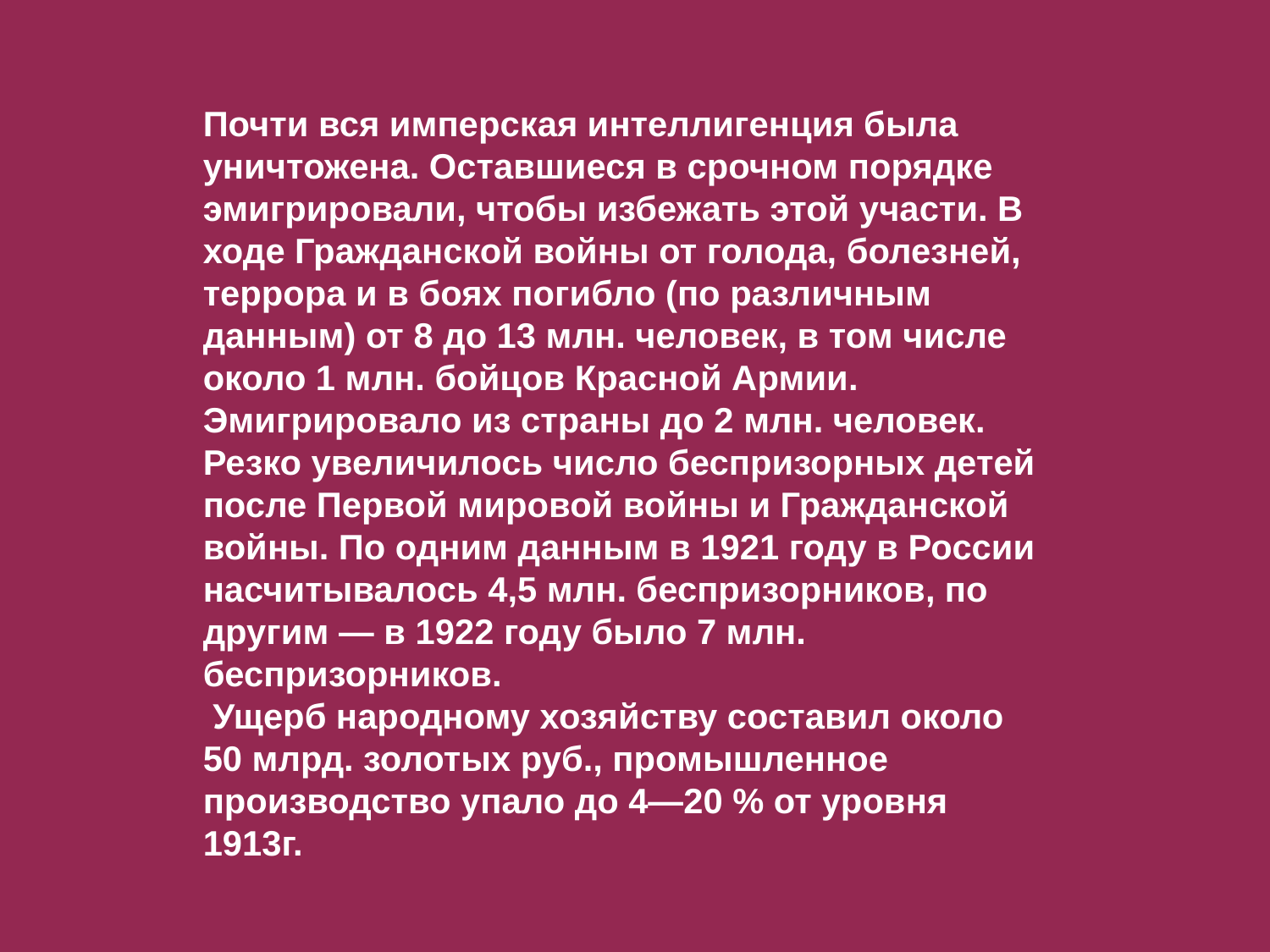

Почти вся имперская интеллигенция была уничтожена. Оставшиеся в срочном порядке эмигрировали, чтобы избежать этой участи. В ходе Гражданской войны от голода, болезней, террора и в боях погибло (по различным данным) от 8 до 13 млн. человек, в том числе около 1 млн. бойцов Красной Армии. Эмигрировало из страны до 2 млн. человек. Резко увеличилось число беспризорных детей после Первой мировой войны и Гражданской войны. По одним данным в 1921 году в России насчитывалось 4,5 млн. беспризорников, по другим — в 1922 году было 7 млн. беспризорников.
 Ущерб народному хозяйству составил около 50 млрд. золотых руб., промышленное производство упало до 4—20 % от уровня 1913г.